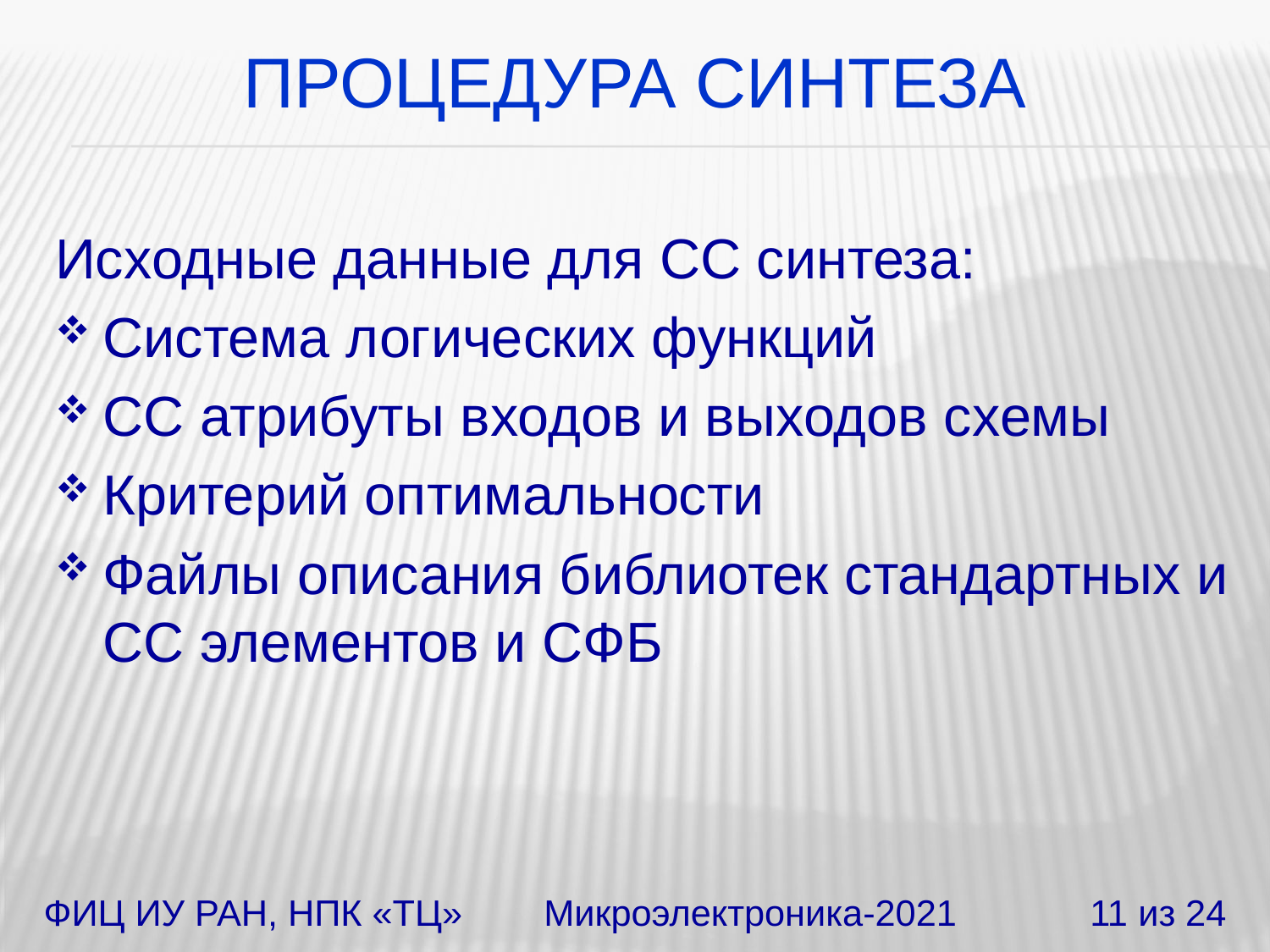

# Процедура синтеза
Исходные данные для СС синтеза:
Система логических функций
СС атрибуты входов и выходов схемы
Критерий оптимальности
Файлы описания библиотек стандартных и СС элементов и СФБ

ФИЦ ИУ РАН, НПК «ТЦ» 	       Микроэлектроника-2021	            11 из 24